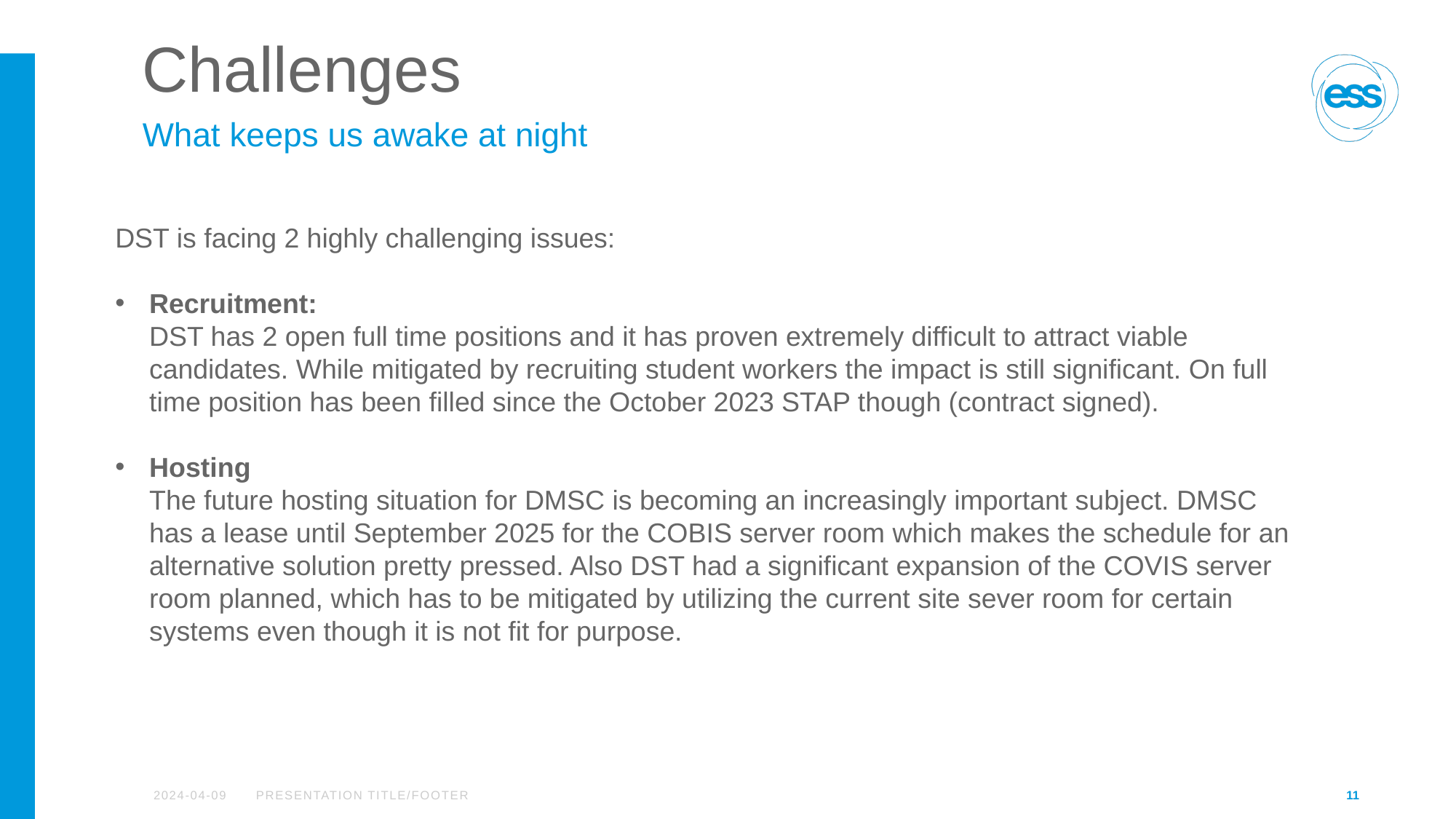

# Challenges
What keeps us awake at night
DST is facing 2 highly challenging issues:

Recruitment:
DST has 2 open full time positions and it has proven extremely difficult to attract viable candidates. While mitigated by recruiting student workers the impact is still significant. On full time position has been filled since the October 2023 STAP though (contract signed).
Hosting
The future hosting situation for DMSC is becoming an increasingly important subject. DMSC has a lease until September 2025 for the COBIS server room which makes the schedule for an alternative solution pretty pressed. Also DST had a significant expansion of the COVIS server room planned, which has to be mitigated by utilizing the current site sever room for certain systems even though it is not fit for purpose.
2024-04-09
PRESENTATION TITLE/FOOTER
11